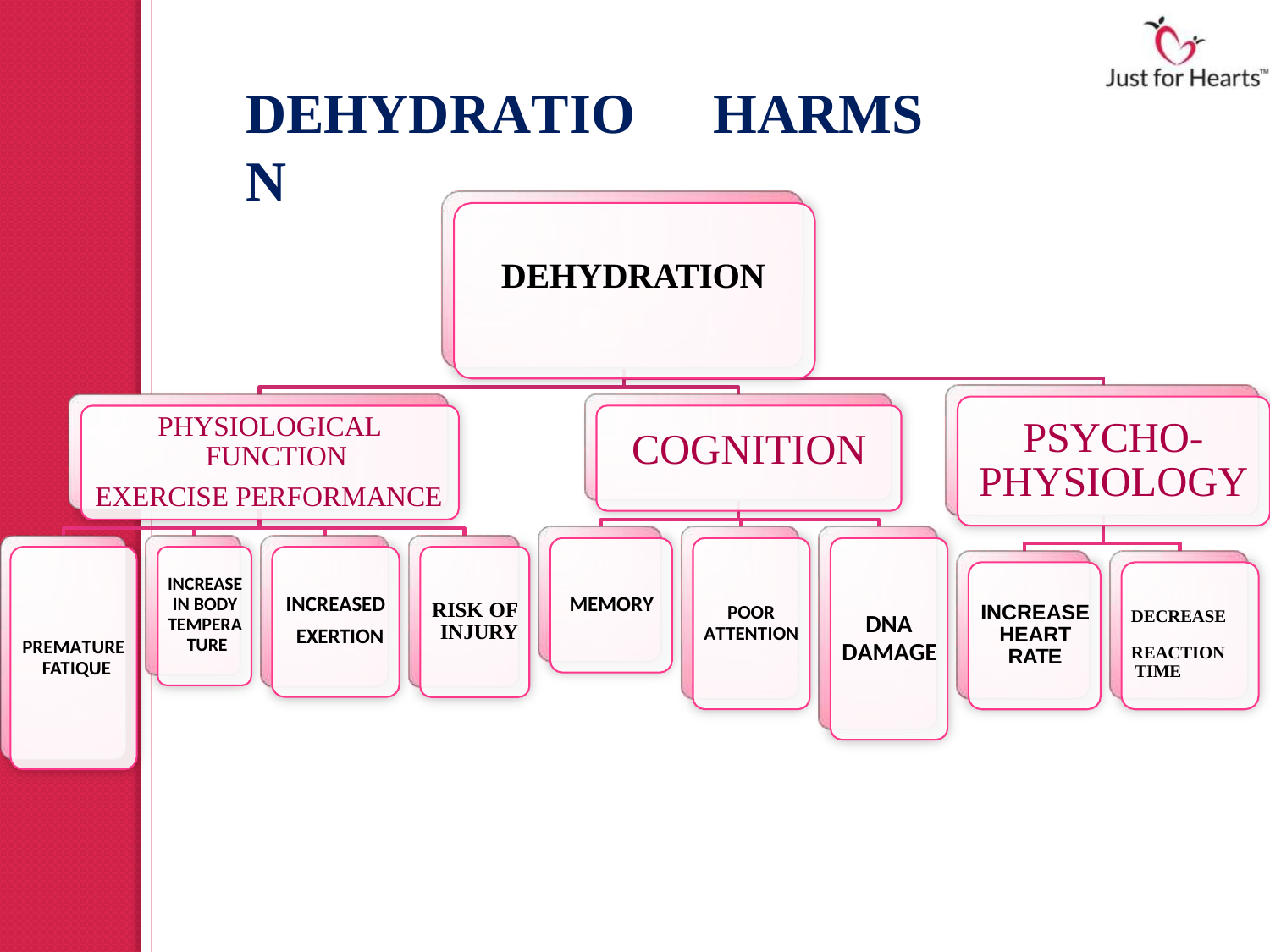

# DEHYDRATION
HARMS

DEHYDRATION

PHYSIOLOGICAL  FUNCTION
PSYCHO-  PHYSIOLOGY
COGNITION

EXERCISE PERFORMANCE

INCREASE  IN BODY  TEMPERA  TURE
INCREASED  EXERTION
MEMORY
RISK OF  INJURY
POOR  ATTENTION
INCREASE  HEART  RATE
DECREASE  REACTION  TIME
DNA  DAMAGE
PREMATURE  FATIQUE